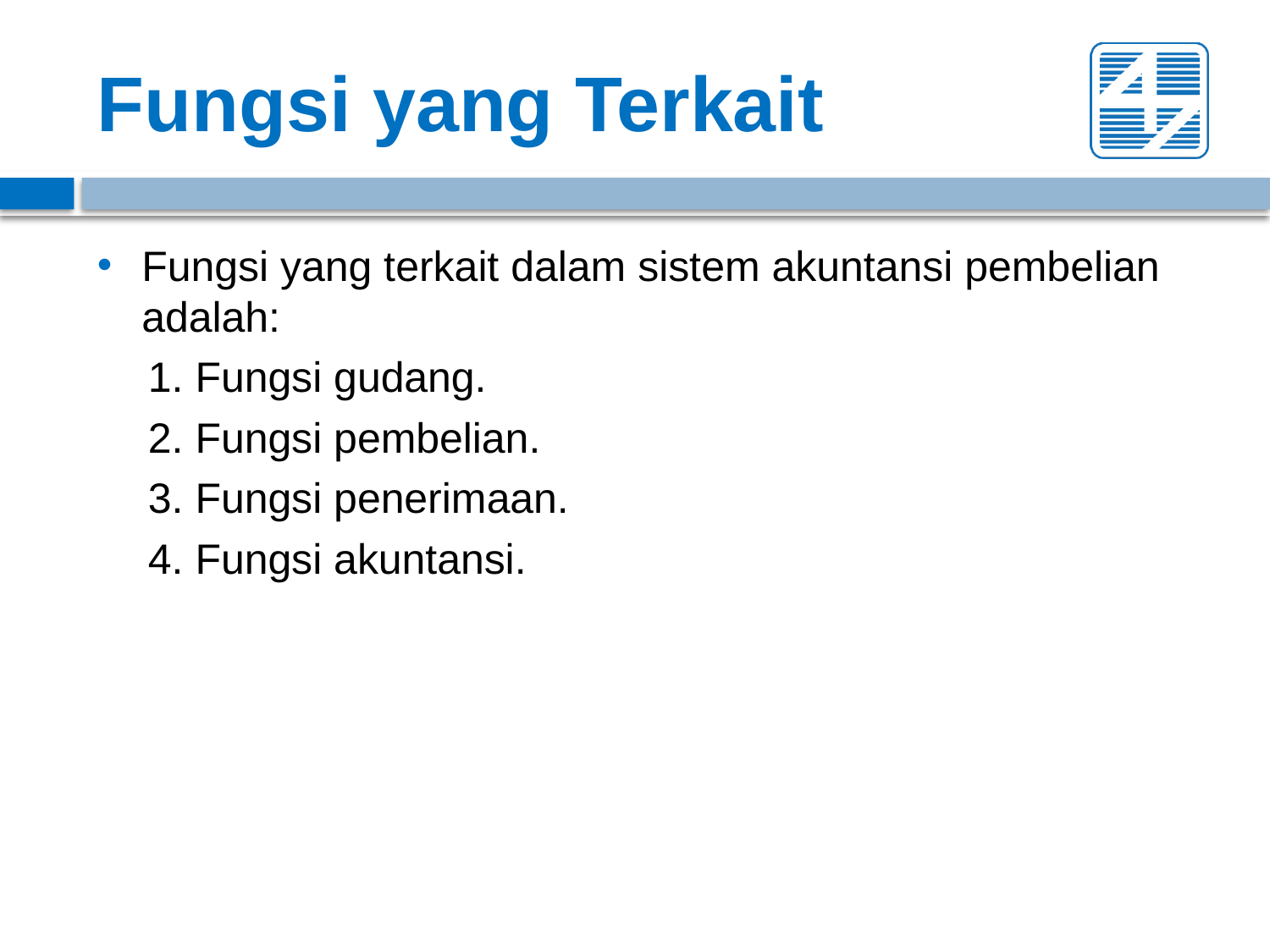

# Fungsi yang Terkait
Fungsi yang terkait dalam sistem akuntansi pembelian adalah:
1. Fungsi gudang.
2. Fungsi pembelian.
3. Fungsi penerimaan.
4. Fungsi akuntansi.